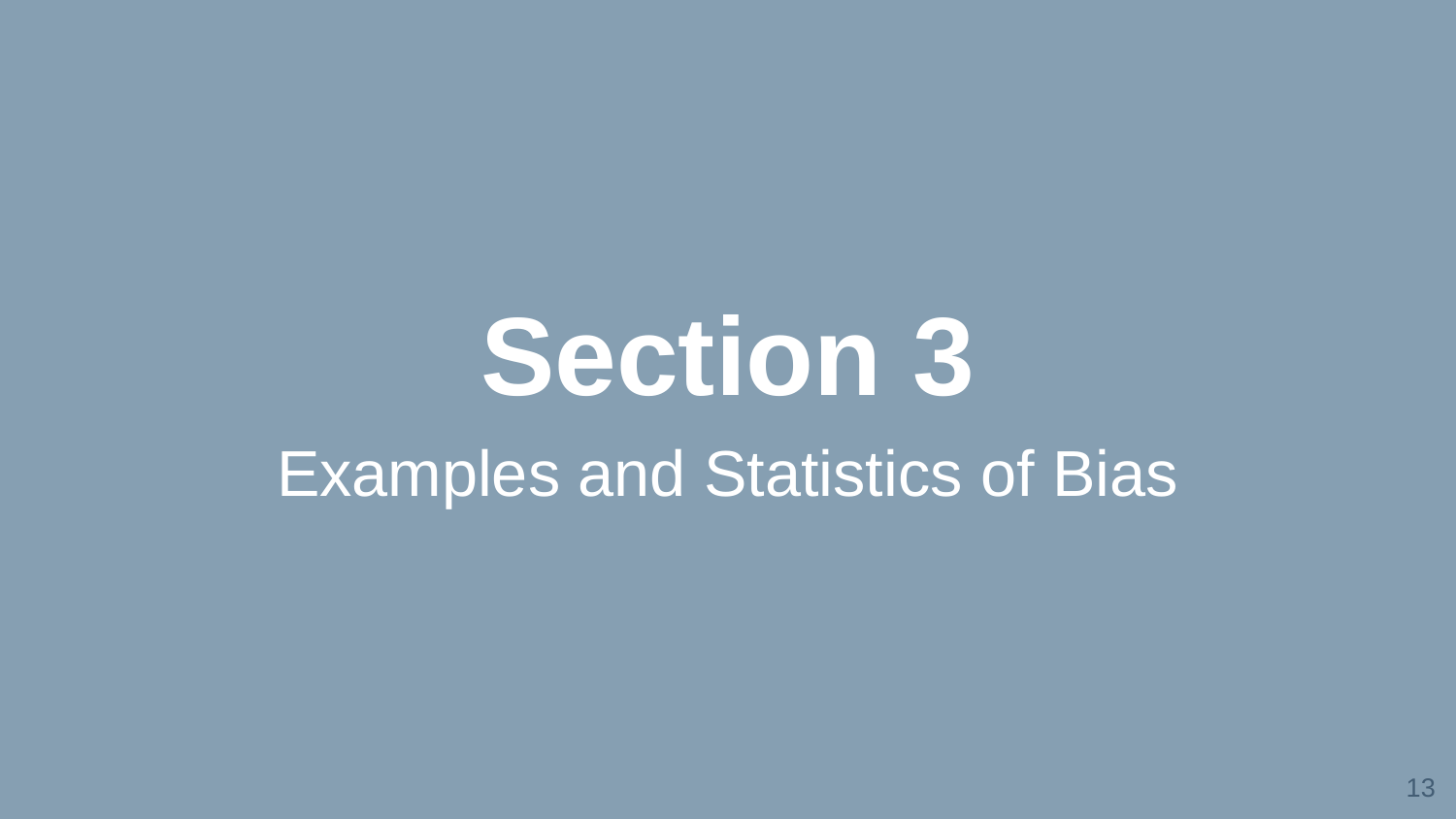

# Section 3
Examples and Statistics of Bias
13